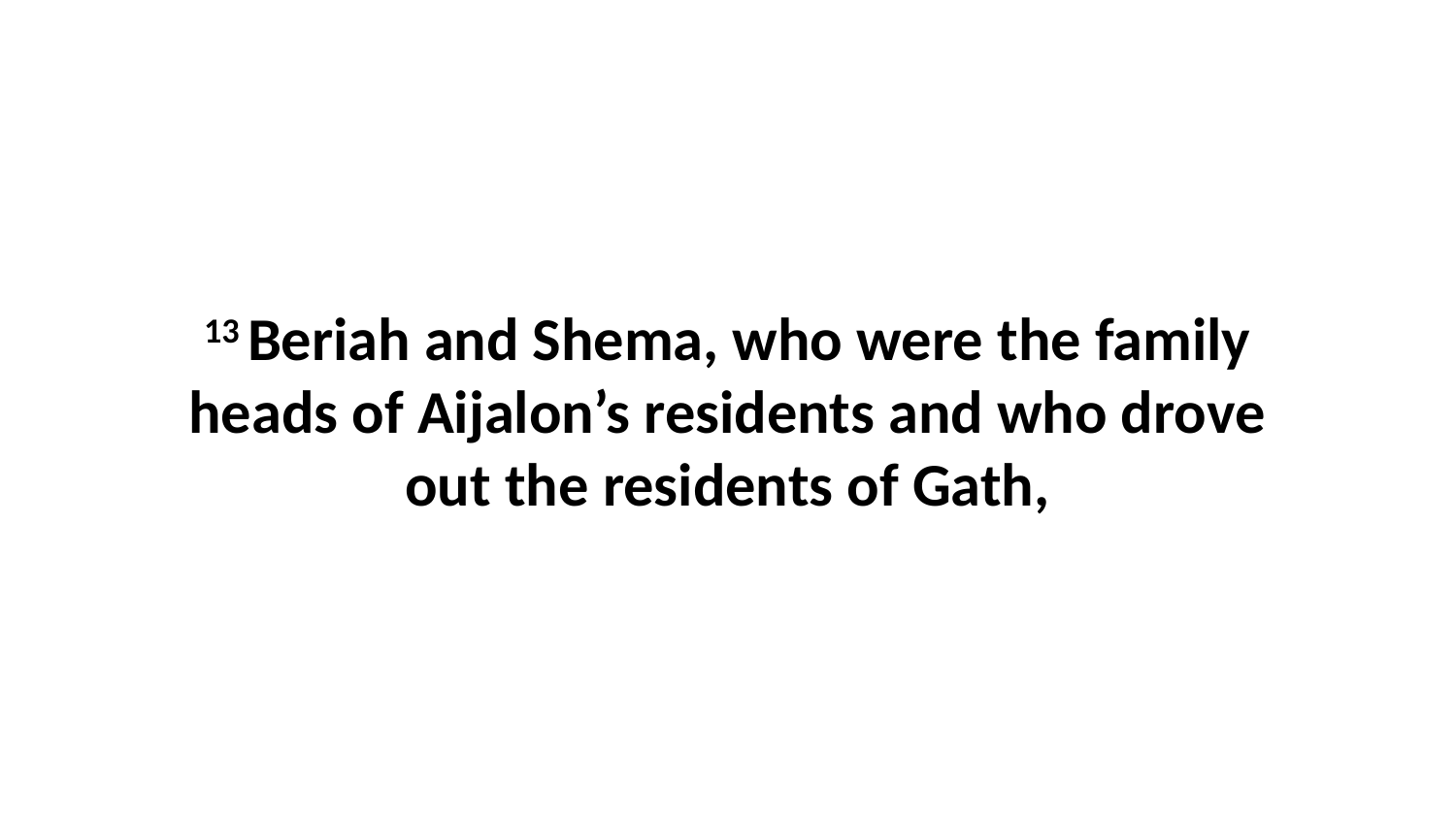

13 Beriah and Shema, who were the family heads of Aijalon’s residents and who drove out the residents of Gath,